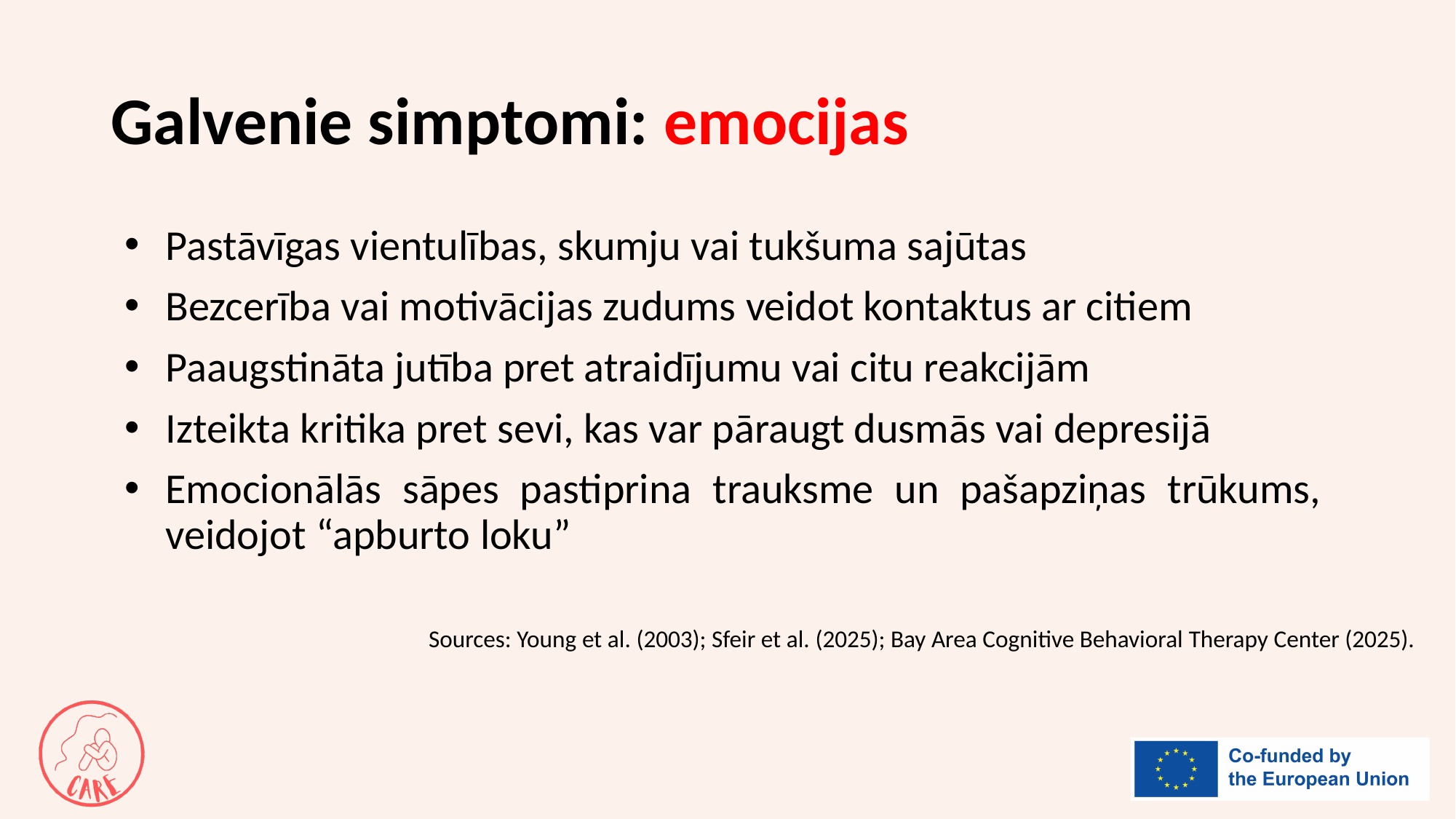

# Galvenie simptomi: emocijas
Pastāvīgas vientulības, skumju vai tukšuma sajūtas
Bezcerība vai motivācijas zudums veidot kontaktus ar citiem
Paaugstināta jutība pret atraidījumu vai citu reakcijām
Izteikta kritika pret sevi, kas var pāraugt dusmās vai depresijā
Emocionālās sāpes pastiprina trauksme un pašapziņas trūkums, veidojot “apburto loku”
Sources: Young et al. (2003); Sfeir et al. (2025); Bay Area Cognitive Behavioral Therapy Center (2025).